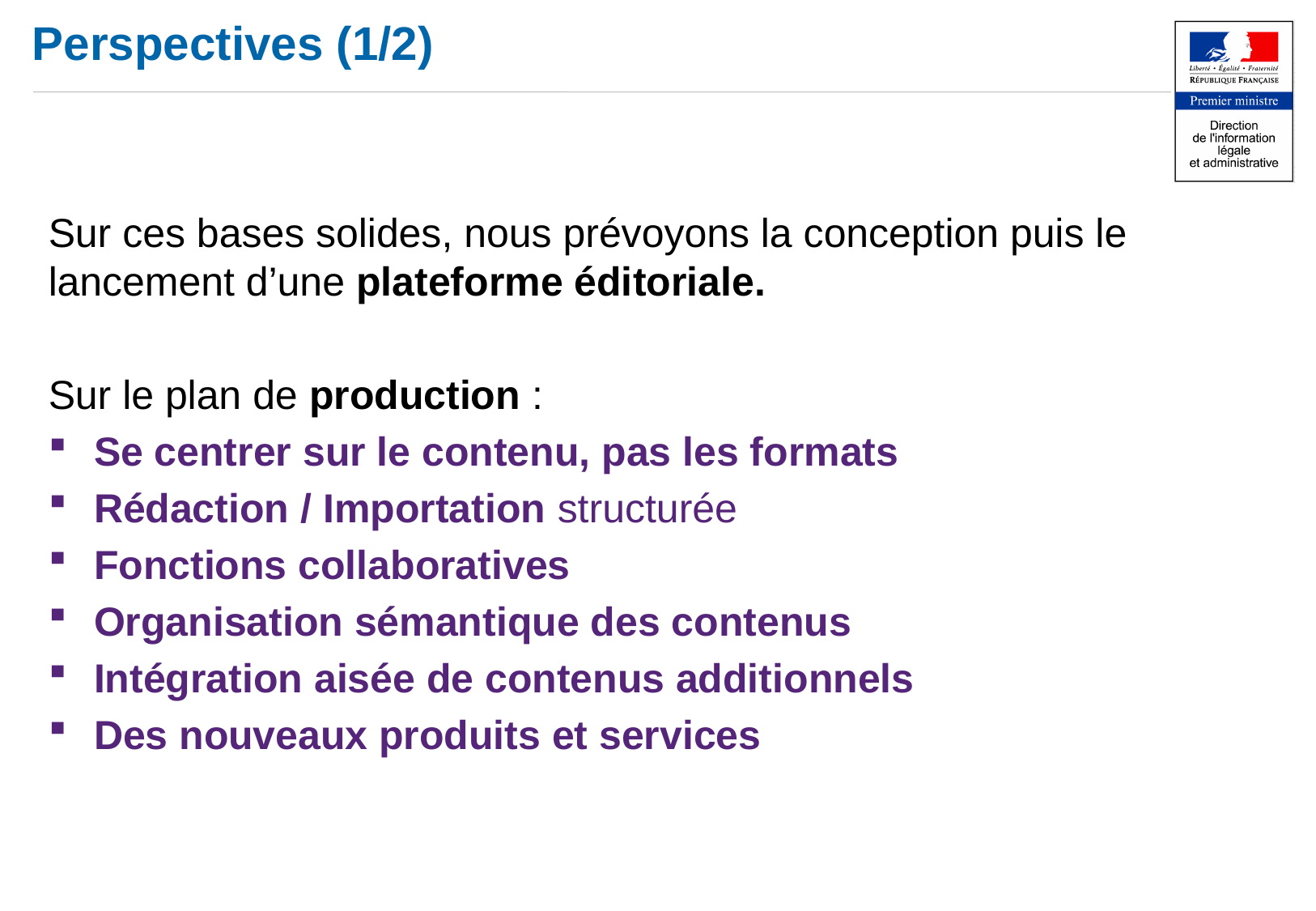

Perspectives (1/2)

Sur ces bases solides, nous prévoyons la conception puis le lancement d’une plateforme éditoriale.

Sur le plan de production :
Se centrer sur le contenu, pas les formats
Rédaction / Importation structurée
Fonctions collaboratives
Organisation sémantique des contenus
Intégration aisée de contenus additionnels
Des nouveaux produits et services